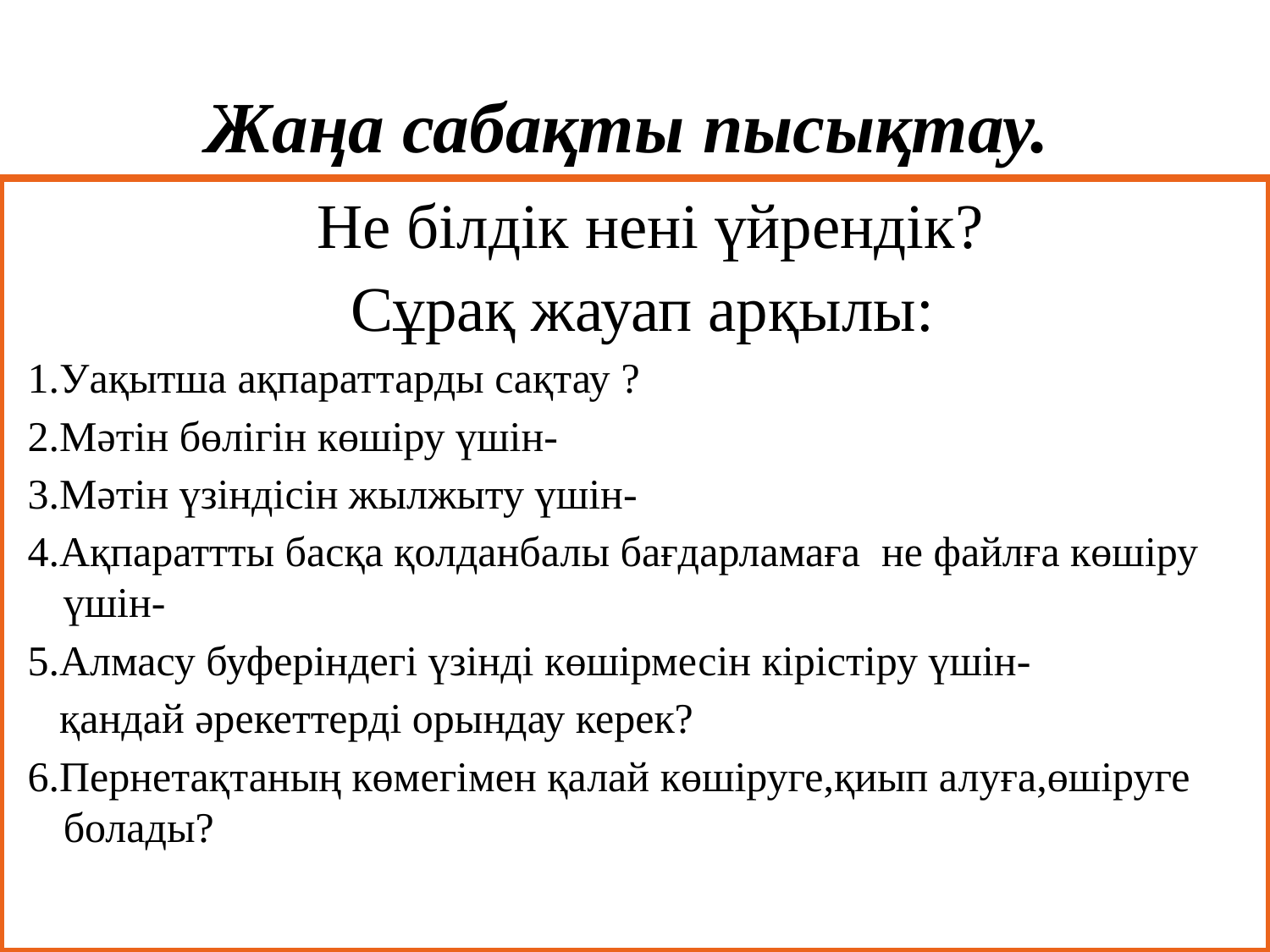

# Жаңа сабақты пысықтау.
 Не білдік нені үйрендік?
Сұрақ жауап арқылы:
1.Уақытша ақпараттарды сақтау ?
2.Мәтін бөлігін көшіру үшін-
3.Мәтін үзіндісін жылжыту үшін-
4.Ақпараттты басқа қолданбалы бағдарламаға  не файлға көшіру үшін-
5.Алмасу буферіндегі үзінді көшірмесін кірістіру үшін-
   қандай әрекеттерді орындау керек?
6.Пернетақтаның көмегімен қалай көшіруге,қиып алуға,өшіруге болады?